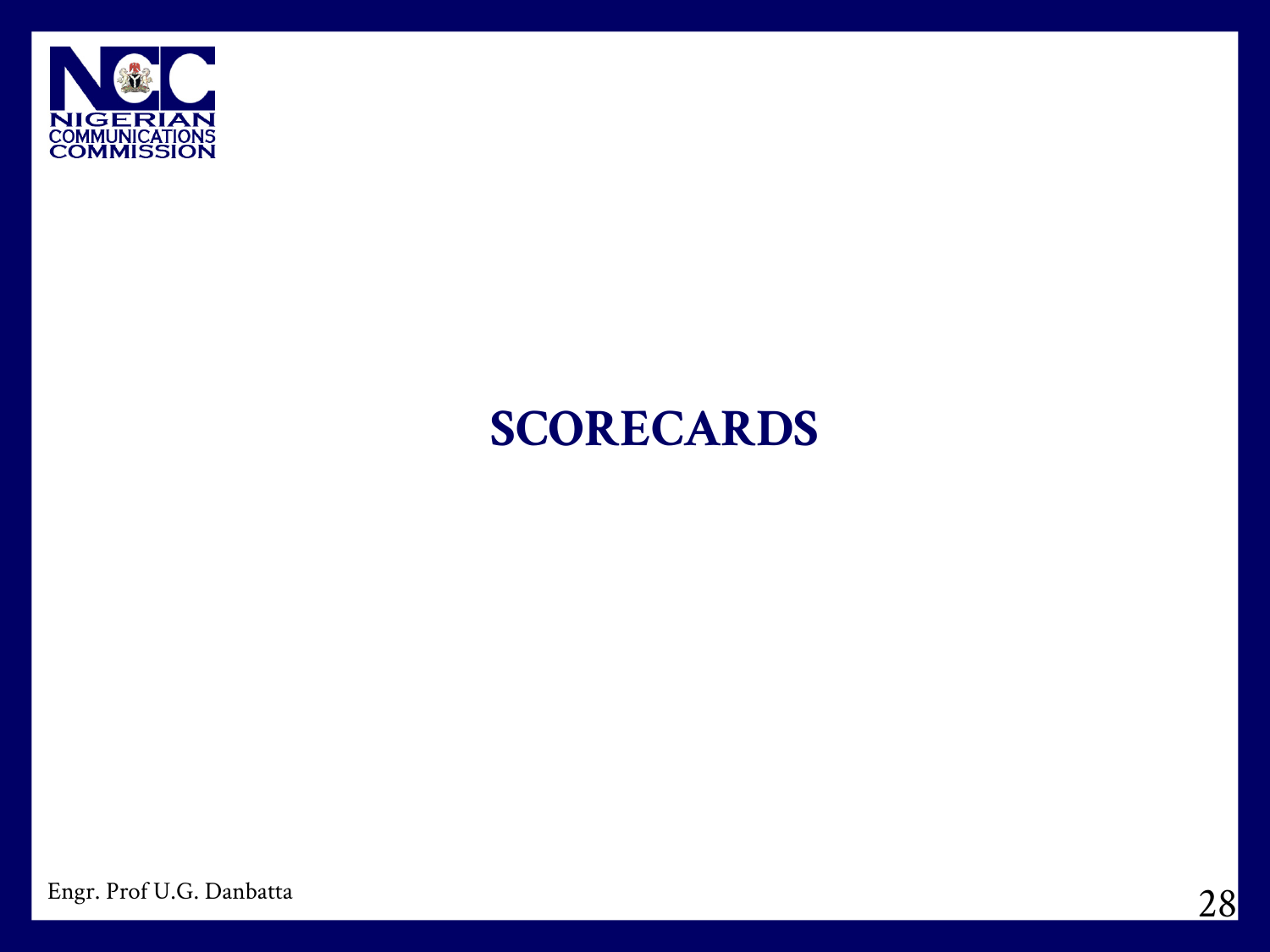

# SCORECARDS
Engr. Prof U.G. Danbatta
28